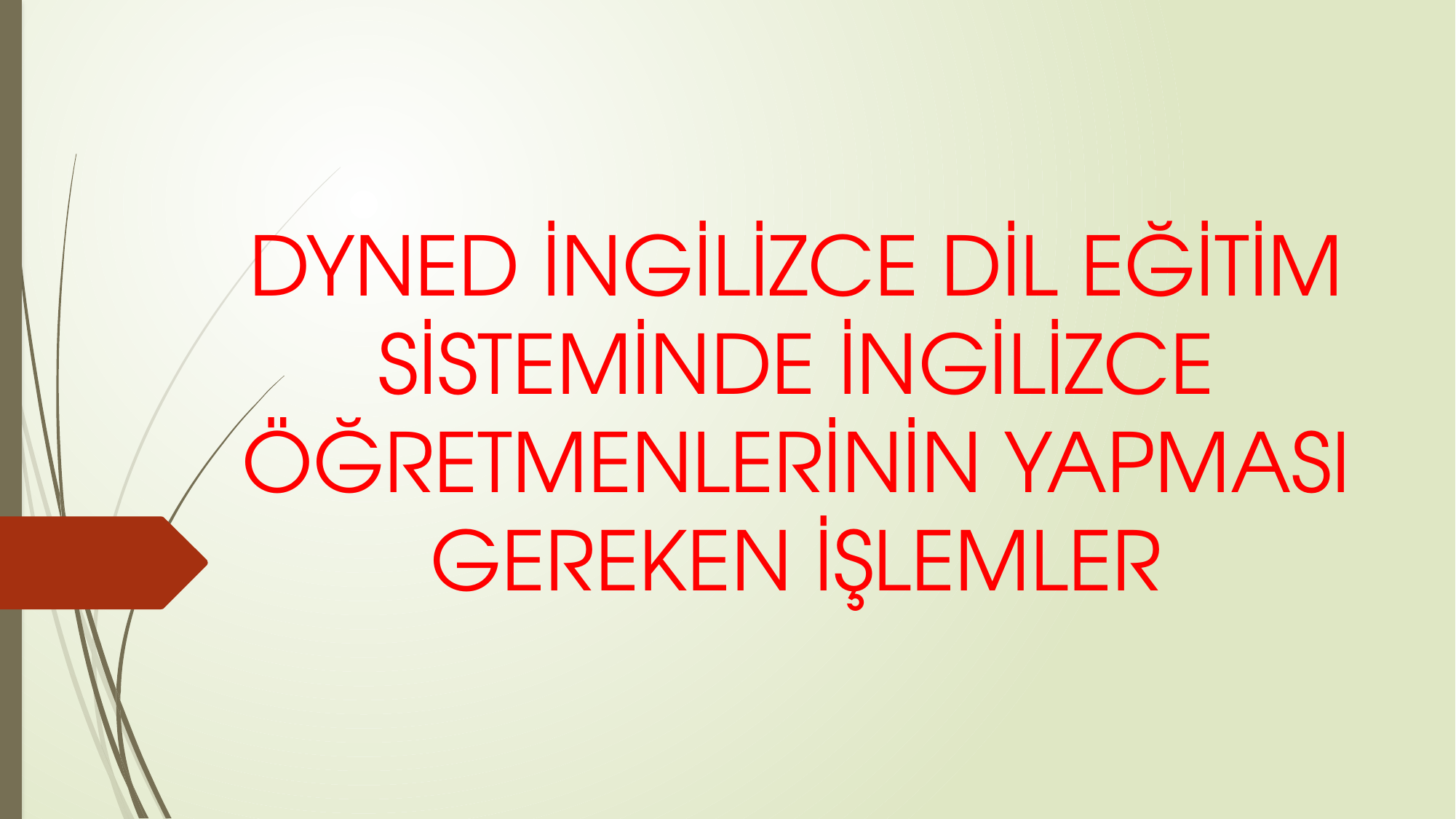

# DYNED İNGİLİZCE DİL EĞİTİM SİSTEMİNDE İNGİLİZCE ÖĞRETMENLERİNİN YAPMASI GEREKEN İŞLEMLER